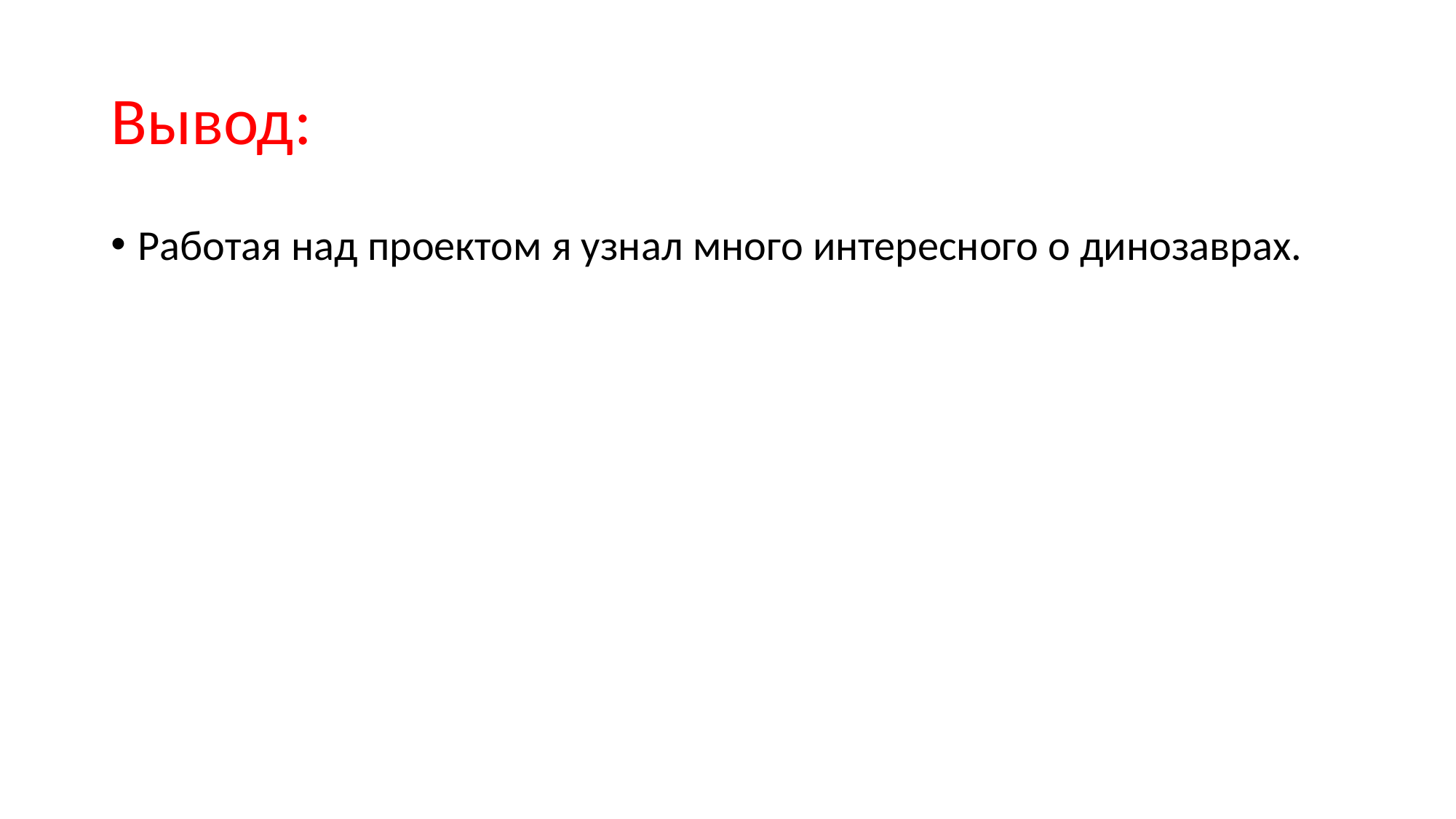

# Вывод:
Работая над проектом я узнал много интересного о динозаврах.